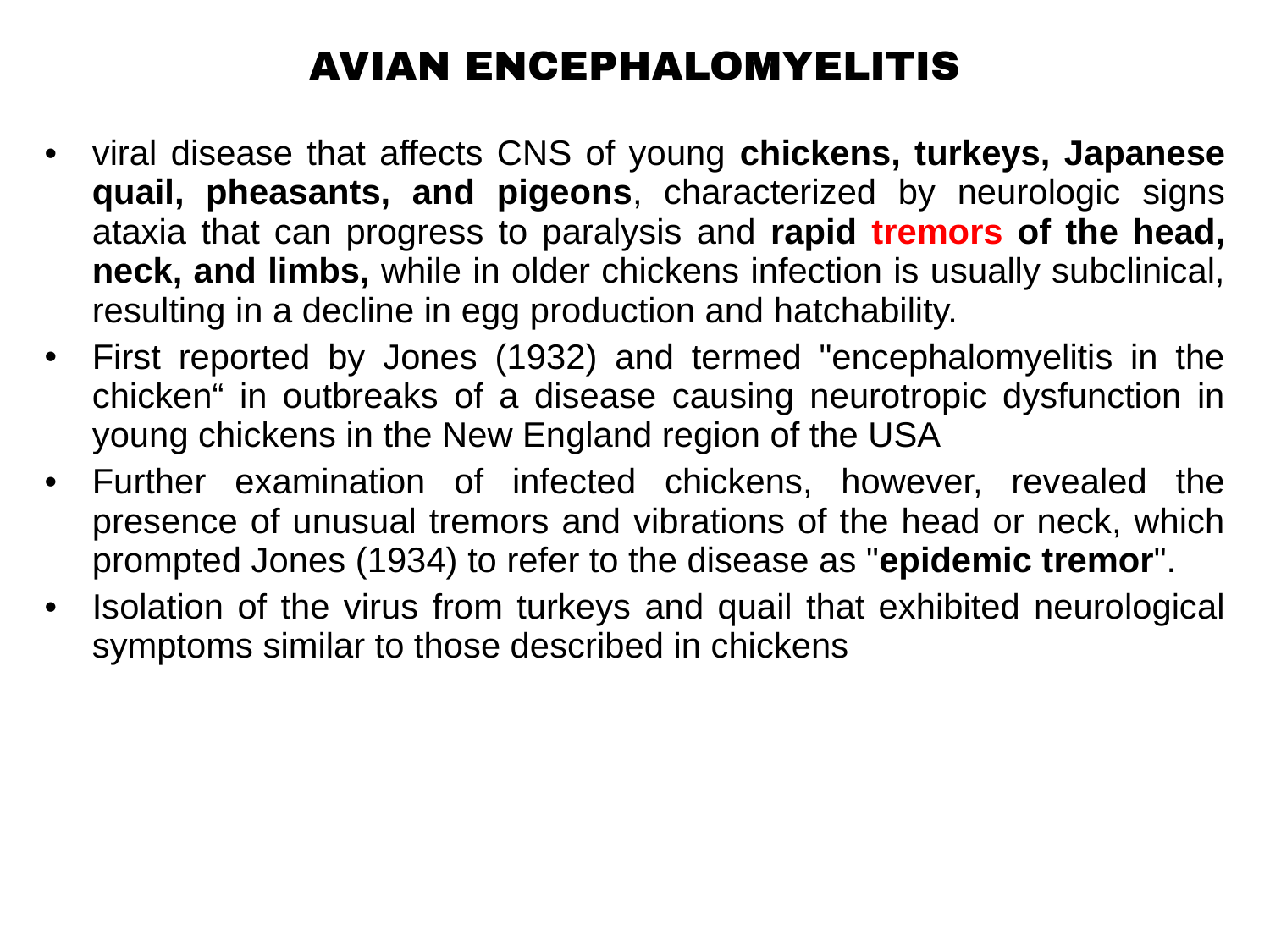

# AVIAN ENCEPHALOMYELITIS
viral disease that affects CNS of young chickens, turkeys, Japanese quail, pheasants, and pigeons, characterized by neurologic signs ataxia that can progress to paralysis and rapid tremors of the head, neck, and limbs, while in older chickens infection is usually subclinical, resulting in a decline in egg production and hatchability.
First reported by Jones (1932) and termed "encephalomyelitis in the chicken“ in outbreaks of a disease causing neurotropic dysfunction in young chickens in the New England region of the USA
Further examination of infected chickens, however, revealed the presence of unusual tremors and vibrations of the head or neck, which prompted Jones (1934) to refer to the disease as "epidemic tremor".
Isolation of the virus from turkeys and quail that exhibited neurological symptoms similar to those described in chickens